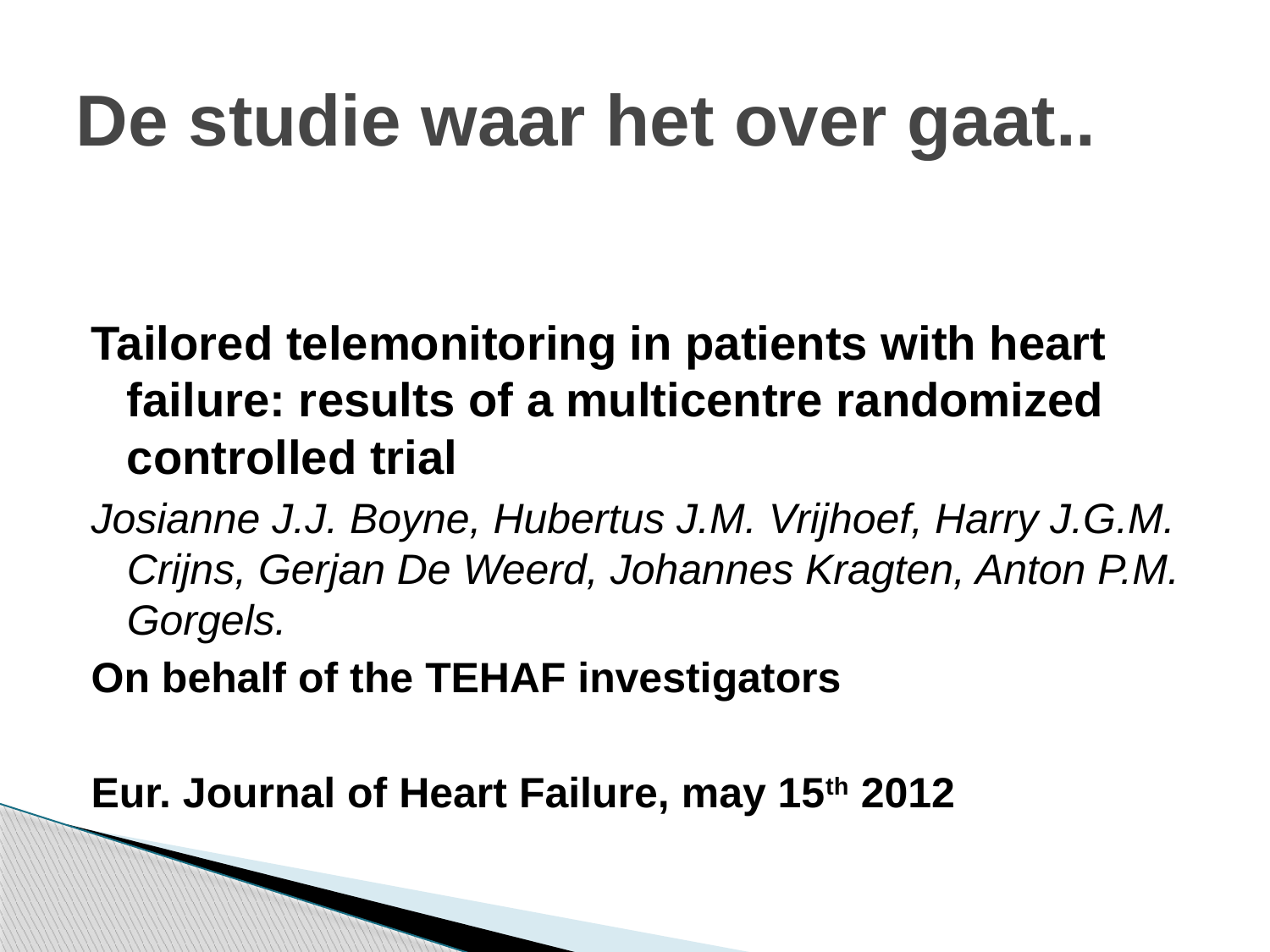

# De studie waar het over gaat..
Tailored telemonitoring in patients with heart failure: results of a multicentre randomized controlled trial
Josianne J.J. Boyne, Hubertus J.M. Vrijhoef, Harry J.G.M. Crijns, Gerjan De Weerd, Johannes Kragten, Anton P.M. Gorgels.
On behalf of the TEHAF investigators

Eur. Journal of Heart Failure, may 15th 2012